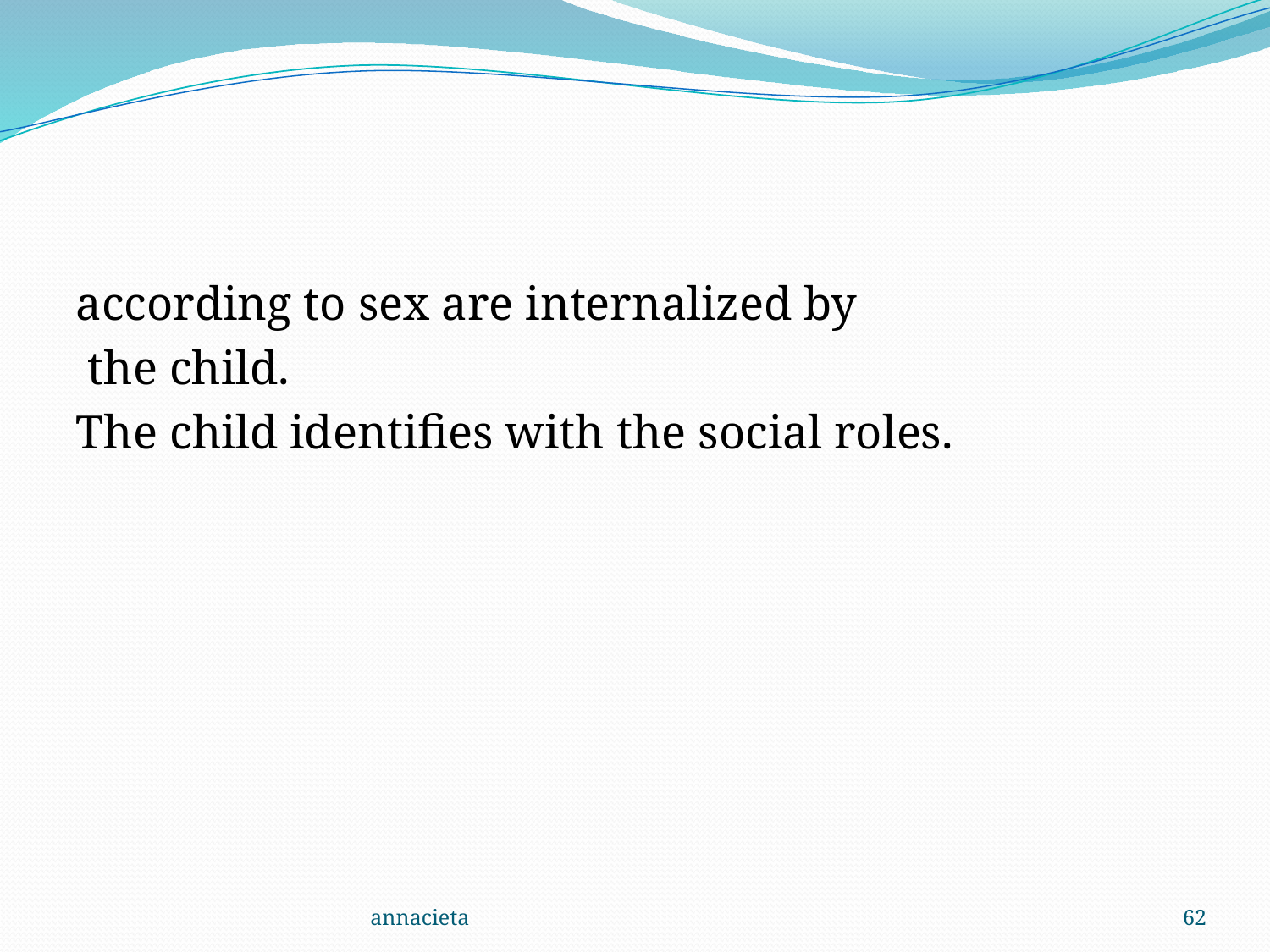

#
according to sex are internalized by
 the child.
The child identifies with the social roles.

annacieta
62